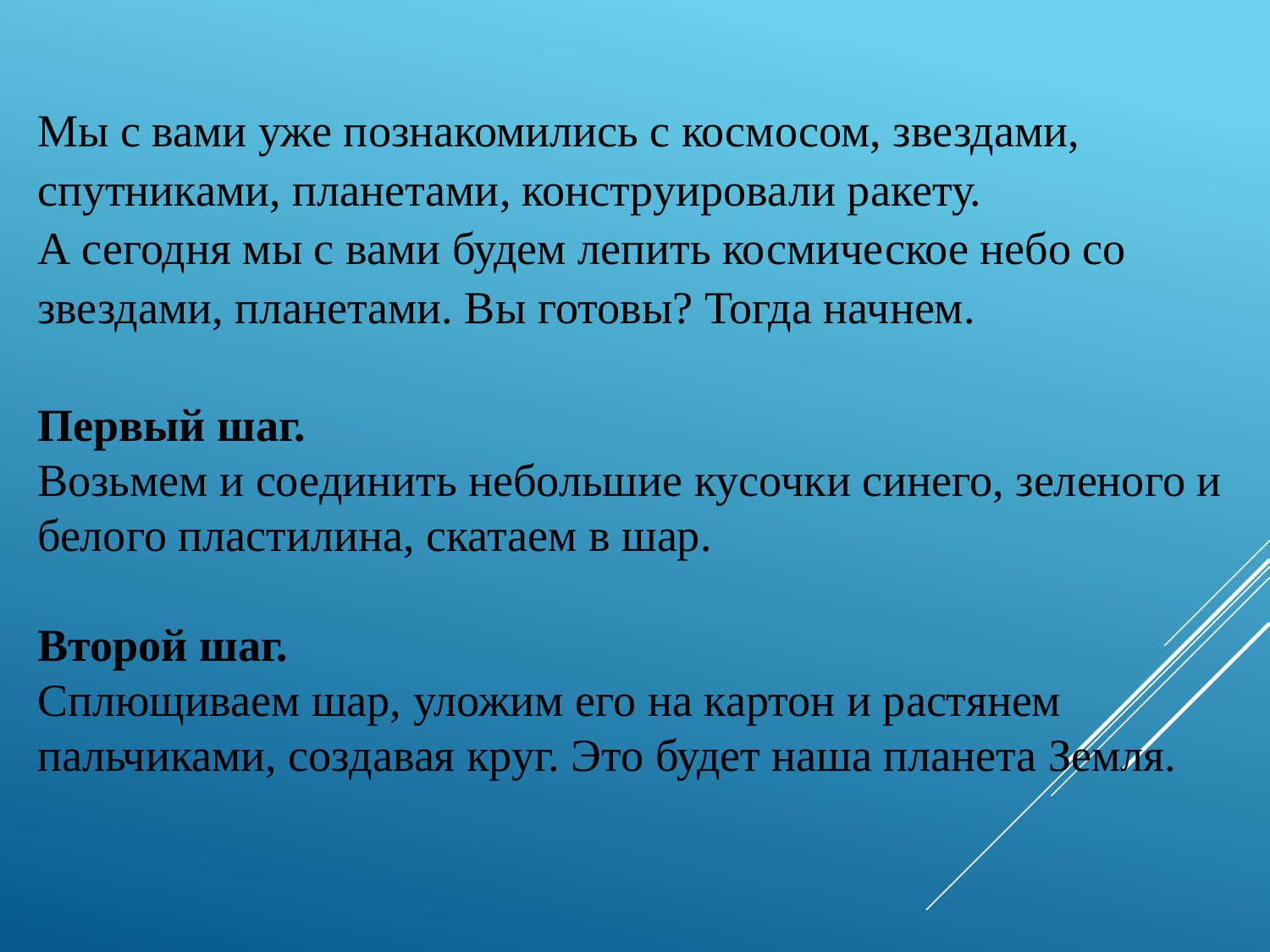

Мы с вами уже познакомились с космосом, звездами, спутниками, планетами, конструировали ракету.
А сегодня мы с вами будем лепить космическое небо со звездами, планетами. Вы готовы? Тогда начнем.

Первый шаг.
Возьмем и соединить небольшие кусочки синего, зеленого и белого пластилина, скатаем в шар.

Второй шаг.                                                                                  Сплющиваем шар, уложим его на картон и растянем пальчиками, создавая круг. Это будет наша планета Земля.